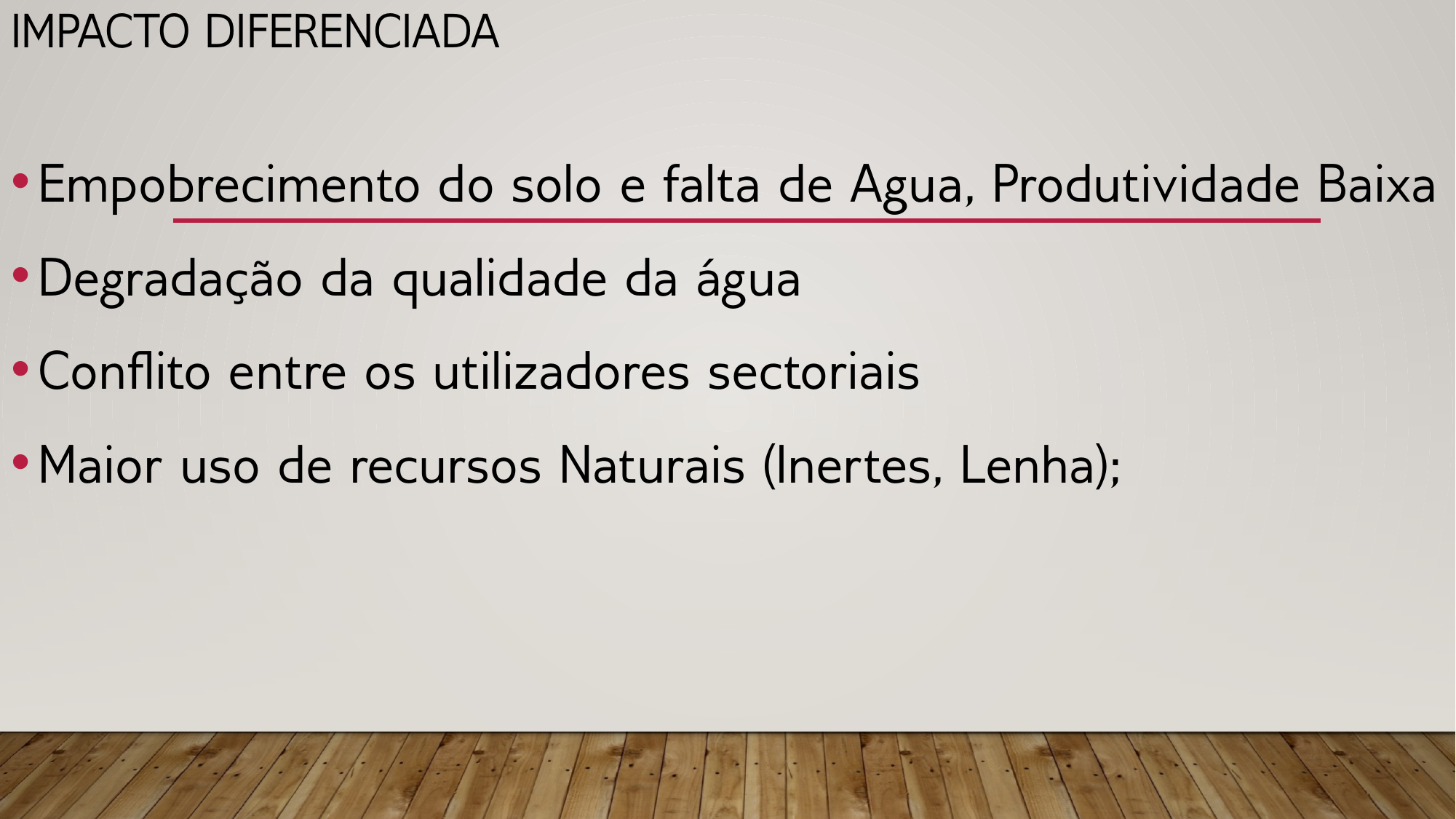

# Impacto Diferenciada
Empobrecimento do solo e falta de Agua, Produtividade Baixa
Degradação da qualidade da água
Conflito entre os utilizadores sectoriais
Maior uso de recursos Naturais (Inertes, Lenha);